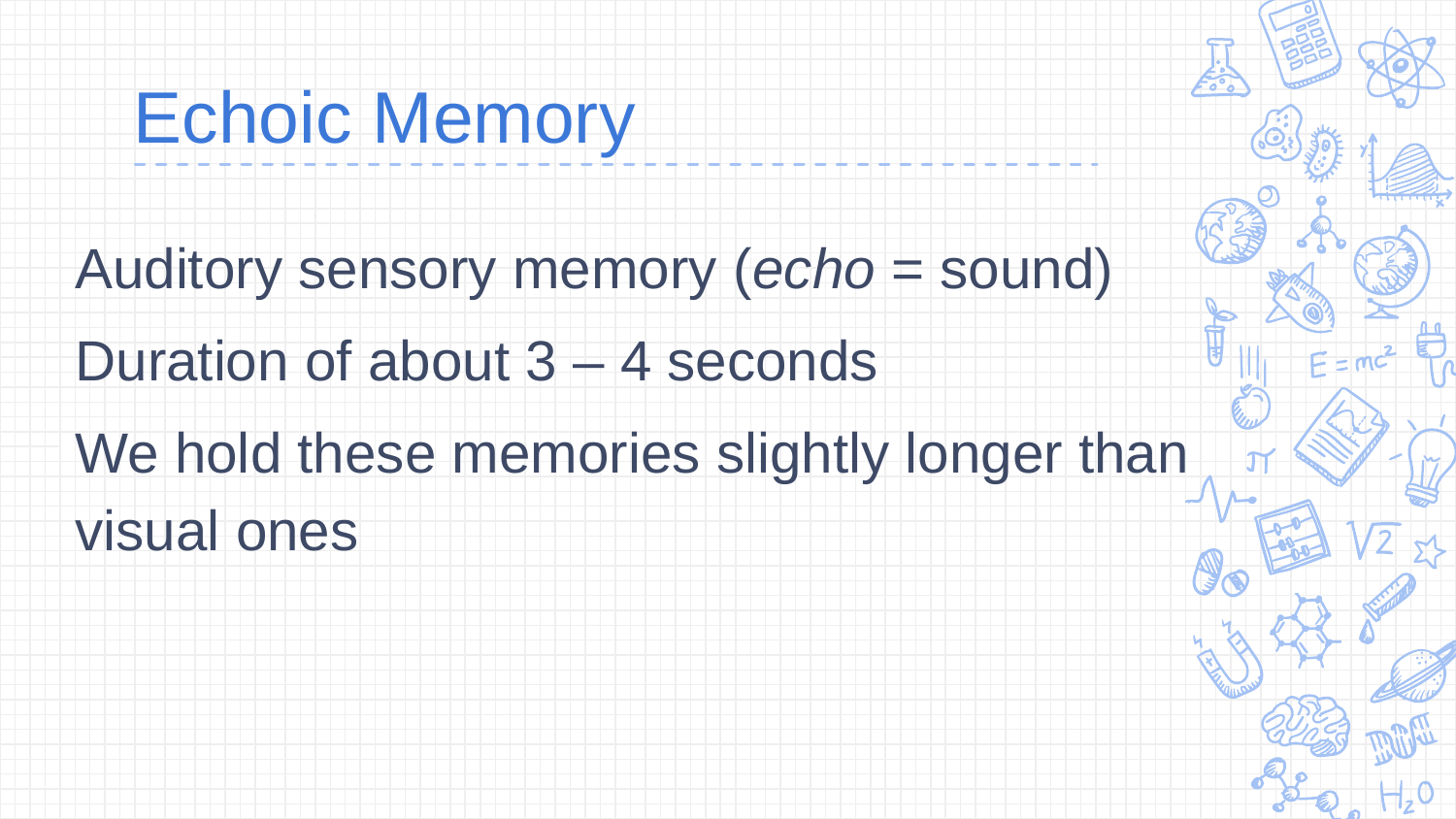

# Echoic Memory
Auditory sensory memory (echo = sound)
Duration of about 3 – 4 seconds
We hold these memories slightly longer than visual ones